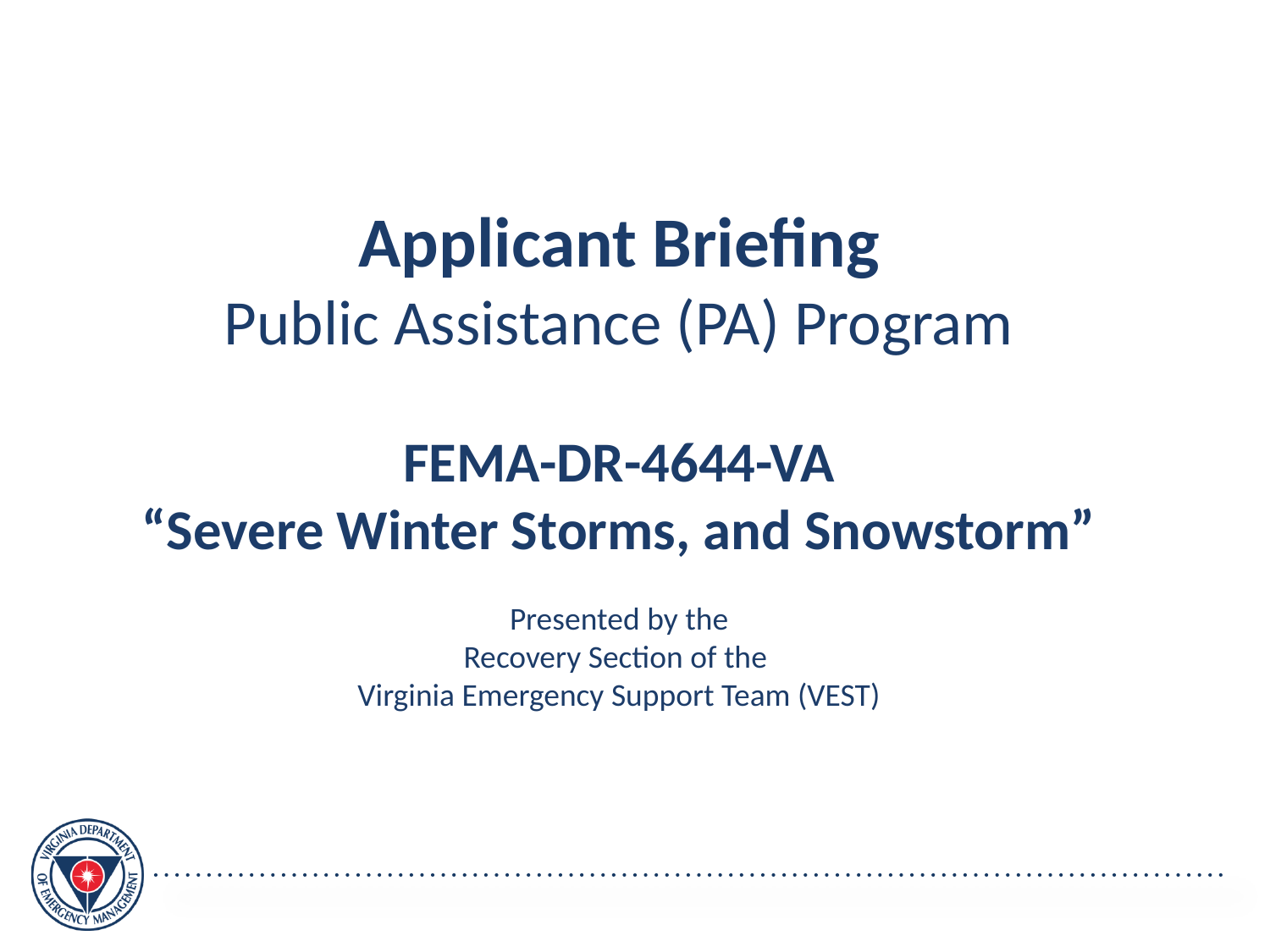

Applicant Briefing
Public Assistance (PA) Program

FEMA-DR-4644-VA
“Severe Winter Storms, and Snowstorm”

Presented by the
Recovery Section of the
Virginia Emergency Support Team (VEST)